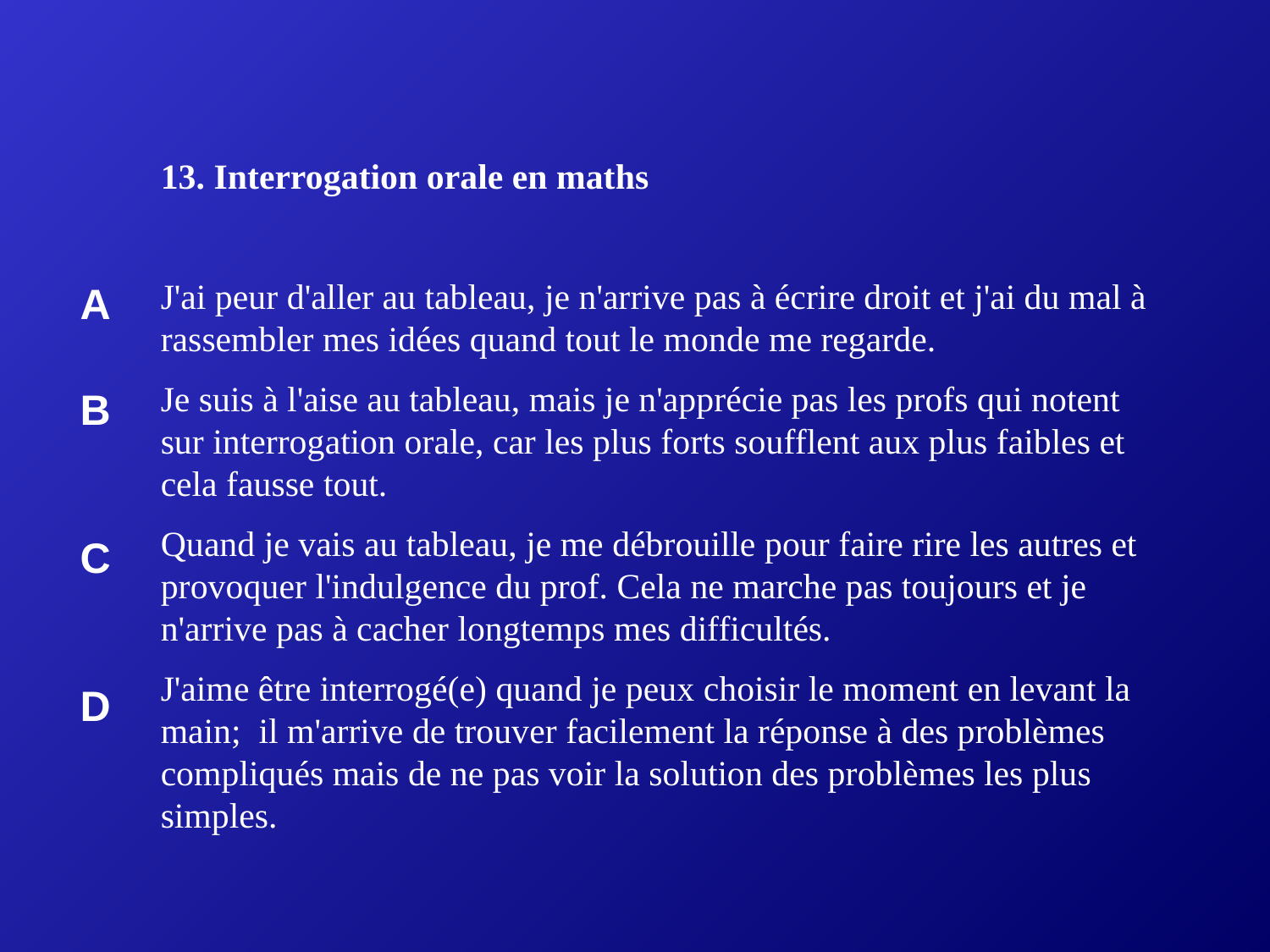

13. Interrogation orale en maths

J'ai peur d'aller au tableau, je n'arrive pas à écrire droit et j'ai du mal à rassembler mes idées quand tout le monde me regarde.
Je suis à l'aise au tableau, mais je n'apprécie pas les profs qui notent sur interrogation orale, car les plus forts soufflent aux plus faibles et cela fausse tout.
Quand je vais au tableau, je me débrouille pour faire rire les autres et provoquer l'indulgence du prof. Cela ne marche pas toujours et je n'arrive pas à cacher longtemps mes difficultés.
J'aime être interrogé(e) quand je peux choisir le moment en levant la main;  il m'arrive de trouver facilement la réponse à des problèmes compliqués mais de ne pas voir la solution des problèmes les plus simples.

| A |
| --- |
| B |
| C |
| D |